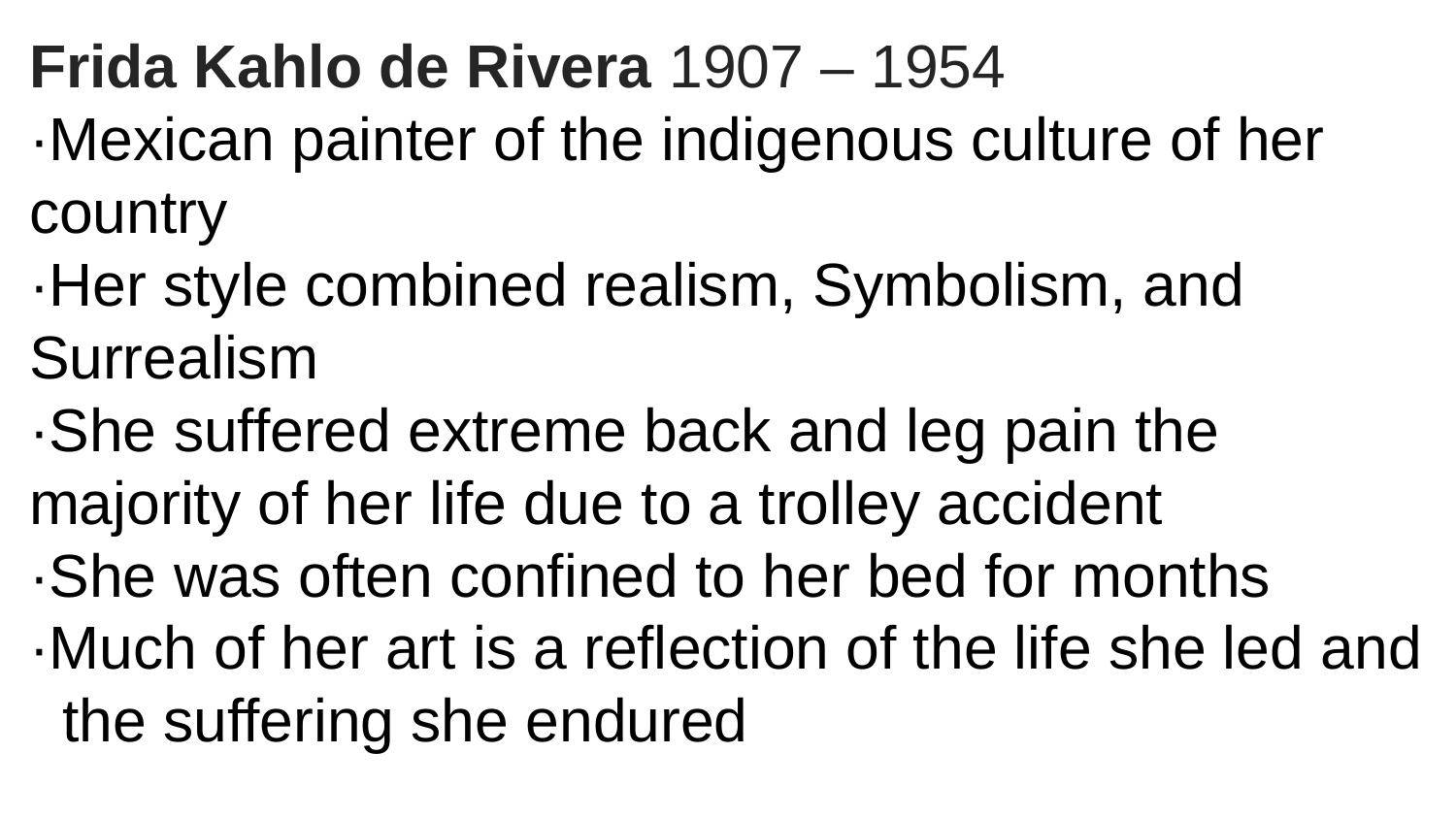

Frida Kahlo de Rivera 1907 – 1954
·Mexican painter of the indigenous culture of her   country
·Her style combined realism, Symbolism, and Surrealism
·She suffered extreme back and leg pain the majority of her life due to a trolley accident
·She was often confined to her bed for months
·Much of her art is a reflection of the life she led and
  the suffering she endured